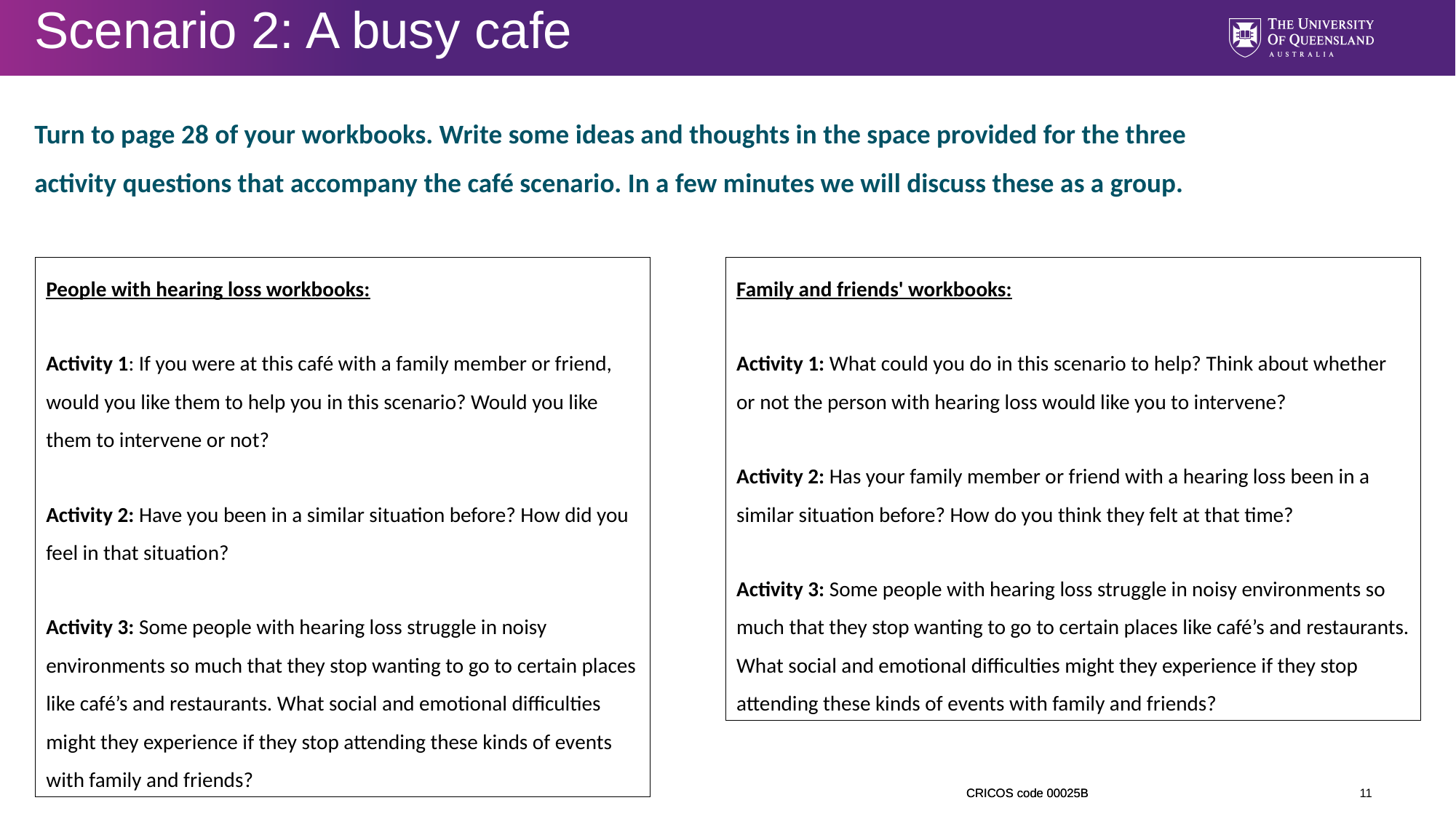

# Scenario 2: A busy cafe
Turn to page 28 of your workbooks. Write some ideas and thoughts in the space provided for the three activity questions that accompany the café scenario. In a few minutes we will discuss these as a group.

People with hearing loss workbooks:
Activity 1: If you were at this café with a family member or friend, would you like them to help you in this scenario? Would you like them to intervene or not?
Activity 2: Have you been in a similar situation before? How did you feel in that situation?
Activity 3: Some people with hearing loss struggle in noisy environments so much that they stop wanting to go to certain places like café’s and restaurants. What social and emotional difficulties might they experience if they stop attending these kinds of events with family and friends?
Family and friends' workbooks:
Activity 1: What could you do in this scenario to help? Think about whether or not the person with hearing loss would like you to intervene?
Activity 2: Has your family member or friend with a hearing loss been in a similar situation before? How do you think they felt at that time?
Activity 3: Some people with hearing loss struggle in noisy environments so much that they stop wanting to go to certain places like café’s and restaurants. What social and emotional difficulties might they experience if they stop attending these kinds of events with family and friends?
11